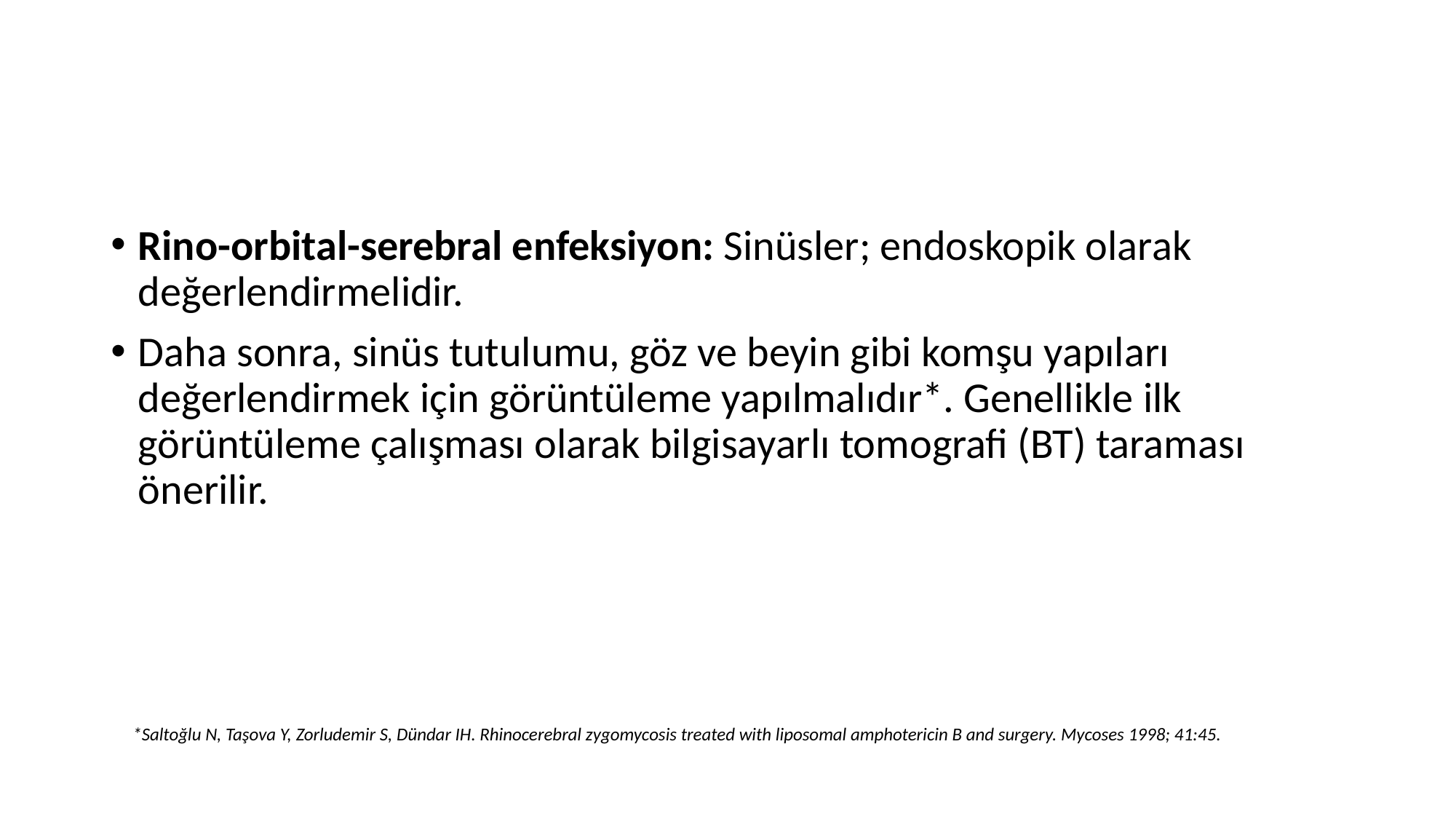

#
Rino-orbital-serebral enfeksiyon: Sinüsler; endoskopik olarak değerlendirmelidir.
Daha sonra, sinüs tutulumu, göz ve beyin gibi komşu yapıları değerlendirmek için görüntüleme yapılmalıdır*. Genellikle ilk görüntüleme çalışması olarak bilgisayarlı tomografi (BT) taraması önerilir.
*Saltoğlu N, Taşova Y, Zorludemir S, Dündar IH. Rhinocerebral zygomycosis treated with liposomal amphotericin B and surgery. Mycoses 1998; 41:45.